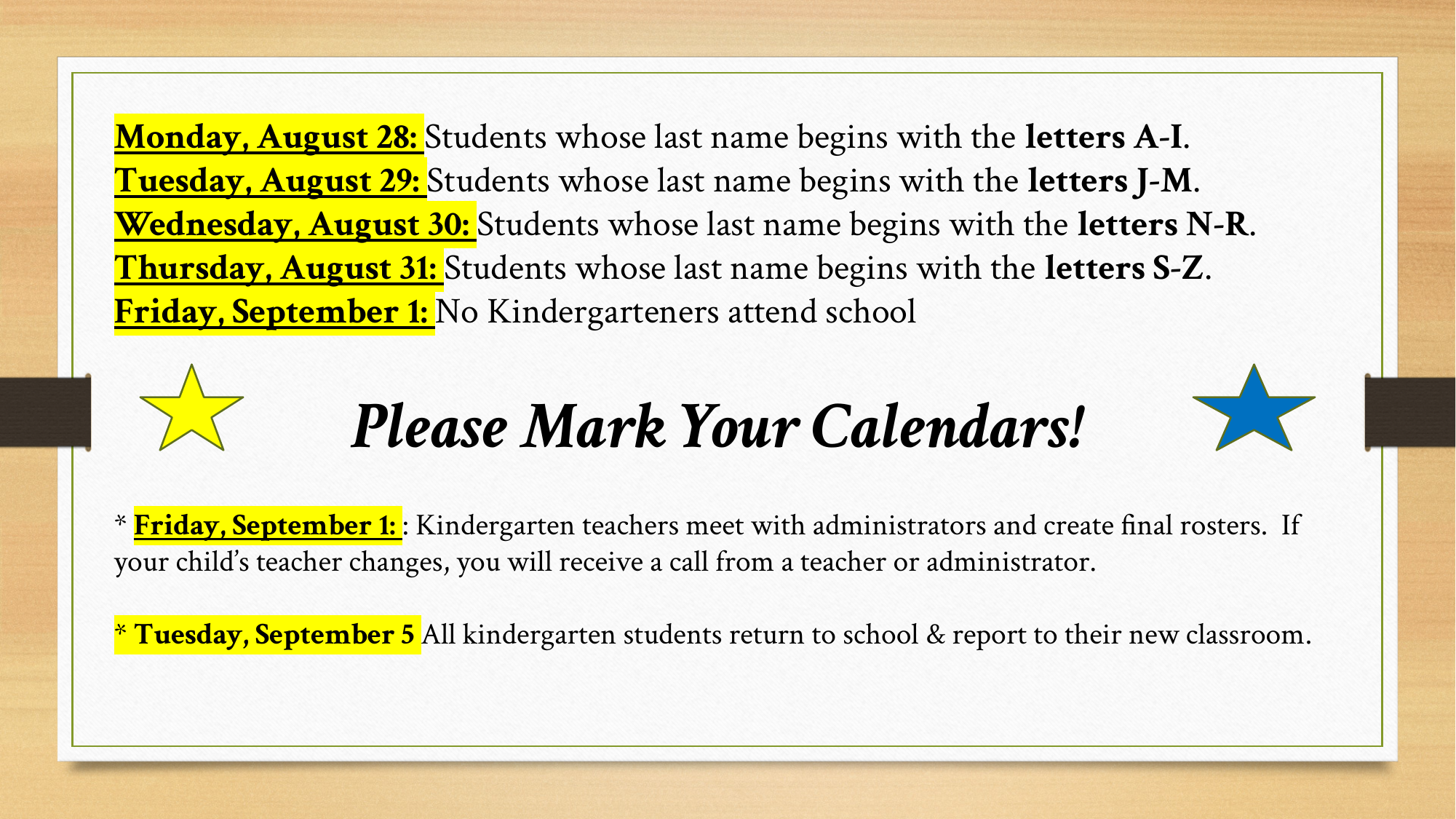

Monday, August 28: Students whose last name begins with the letters A-I.
Tuesday, August 29: Students whose last name begins with the letters J-M.
Wednesday, August 30: Students whose last name begins with the letters N-R.
Thursday, August 31: Students whose last name begins with the letters S-Z.
Friday, September 1: No Kindergarteners attend school

Please Mark Your Calendars!

* Friday, September 1: : Kindergarten teachers meet with administrators and create final rosters.  If your child’s teacher changes, you will receive a call from a teacher or administrator.

* Tuesday, September 5 All kindergarten students return to school & report to their new classroom.